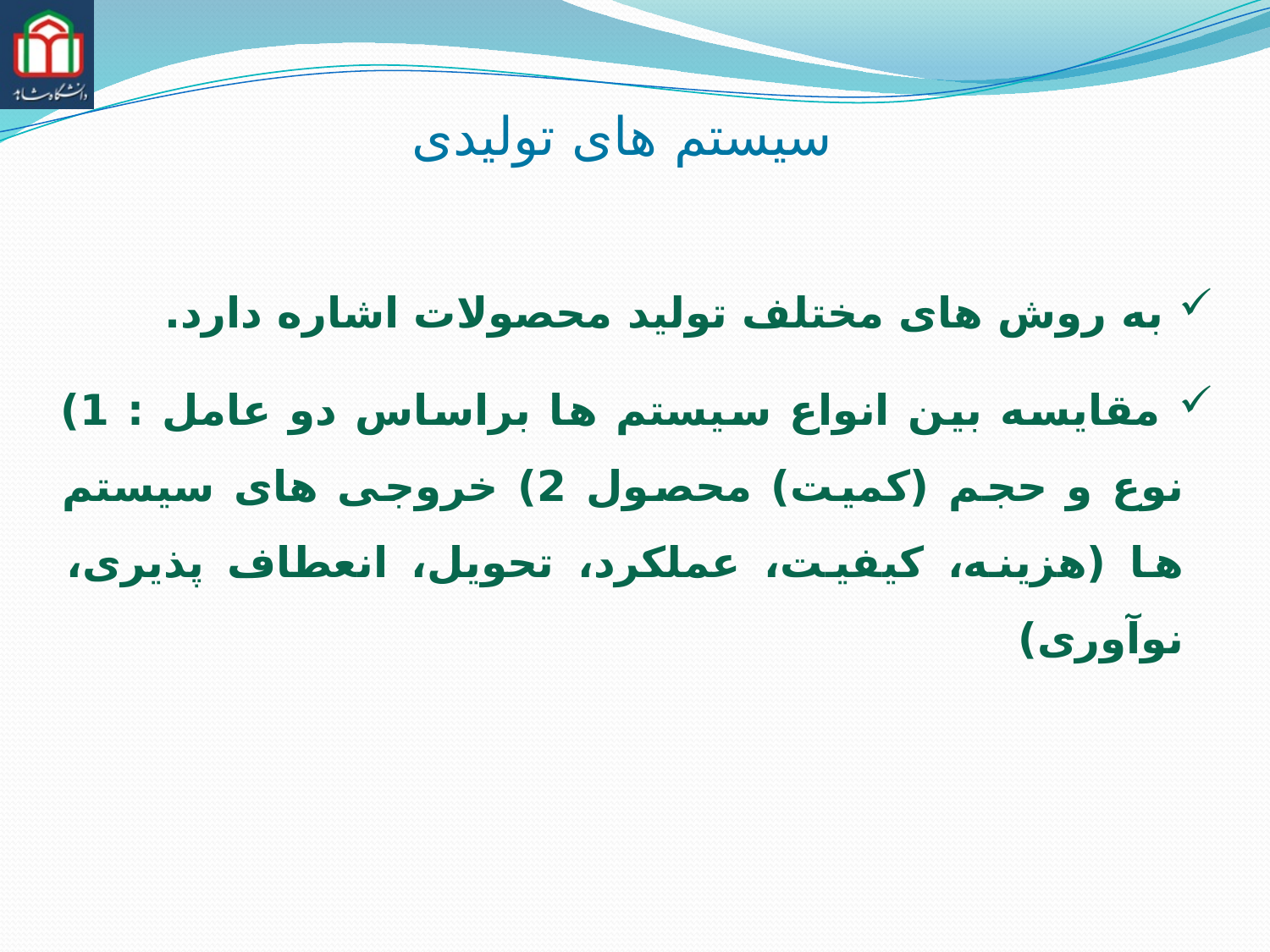

سیستم های تولیدی
 به روش های مختلف تولید محصولات اشاره دارد.
 مقایسه بین انواع سیستم ها براساس دو عامل : 1) نوع و حجم (کمیت) محصول 2) خروجی های سیستم ها (هزینه، کیفیت، عملکرد، تحویل، انعطاف پذیری، نوآوری)